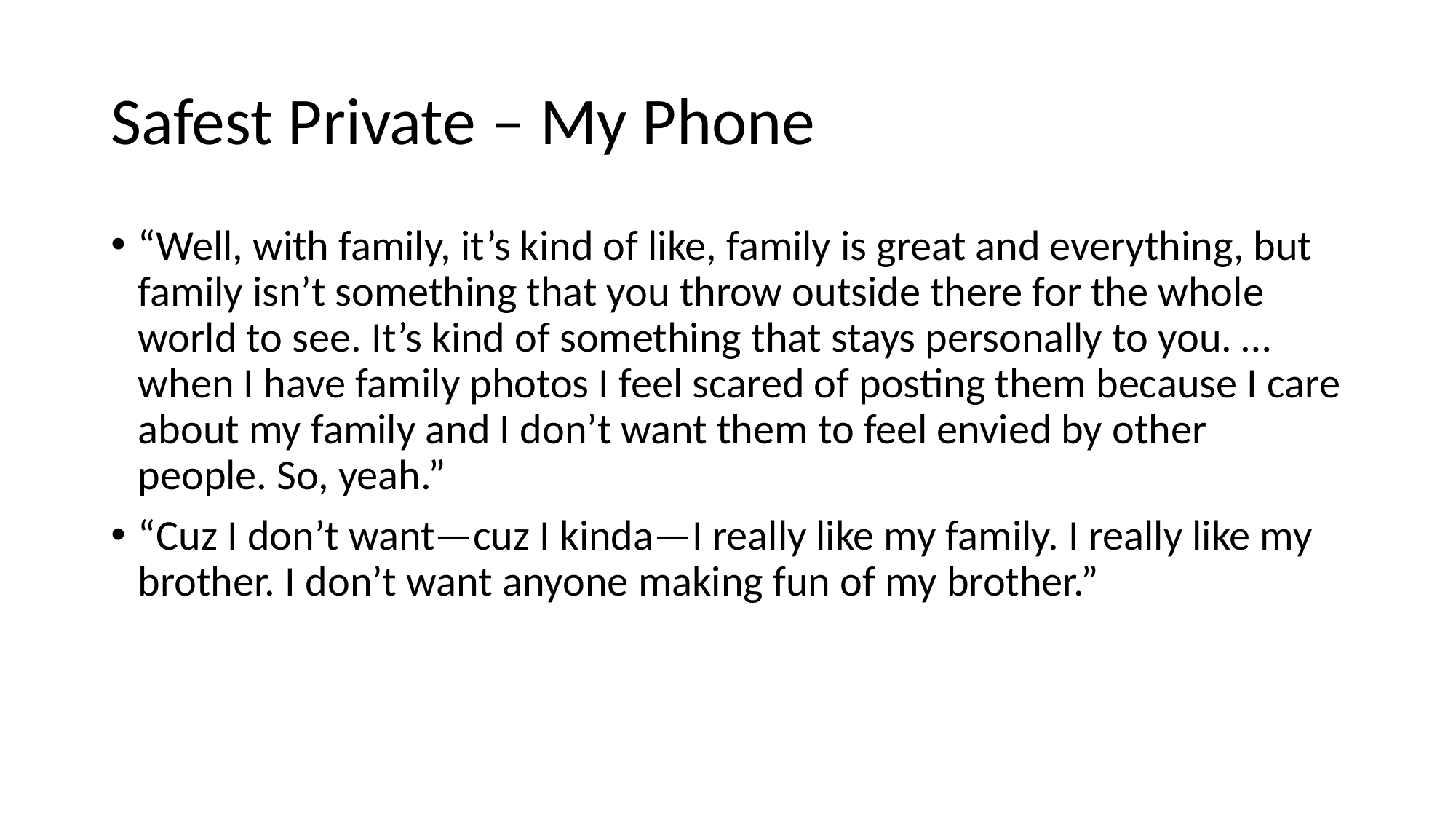

# Safest Private – My Phone
“Well, with family, it’s kind of like, family is great and everything, but family isn’t something that you throw outside there for the whole world to see. It’s kind of something that stays personally to you. … when I have family photos I feel scared of posting them because I care about my family and I don’t want them to feel envied by other people. So, yeah.”
“Cuz I don’t want—cuz I kinda—I really like my family. I really like my brother. I don’t want anyone making fun of my brother.”